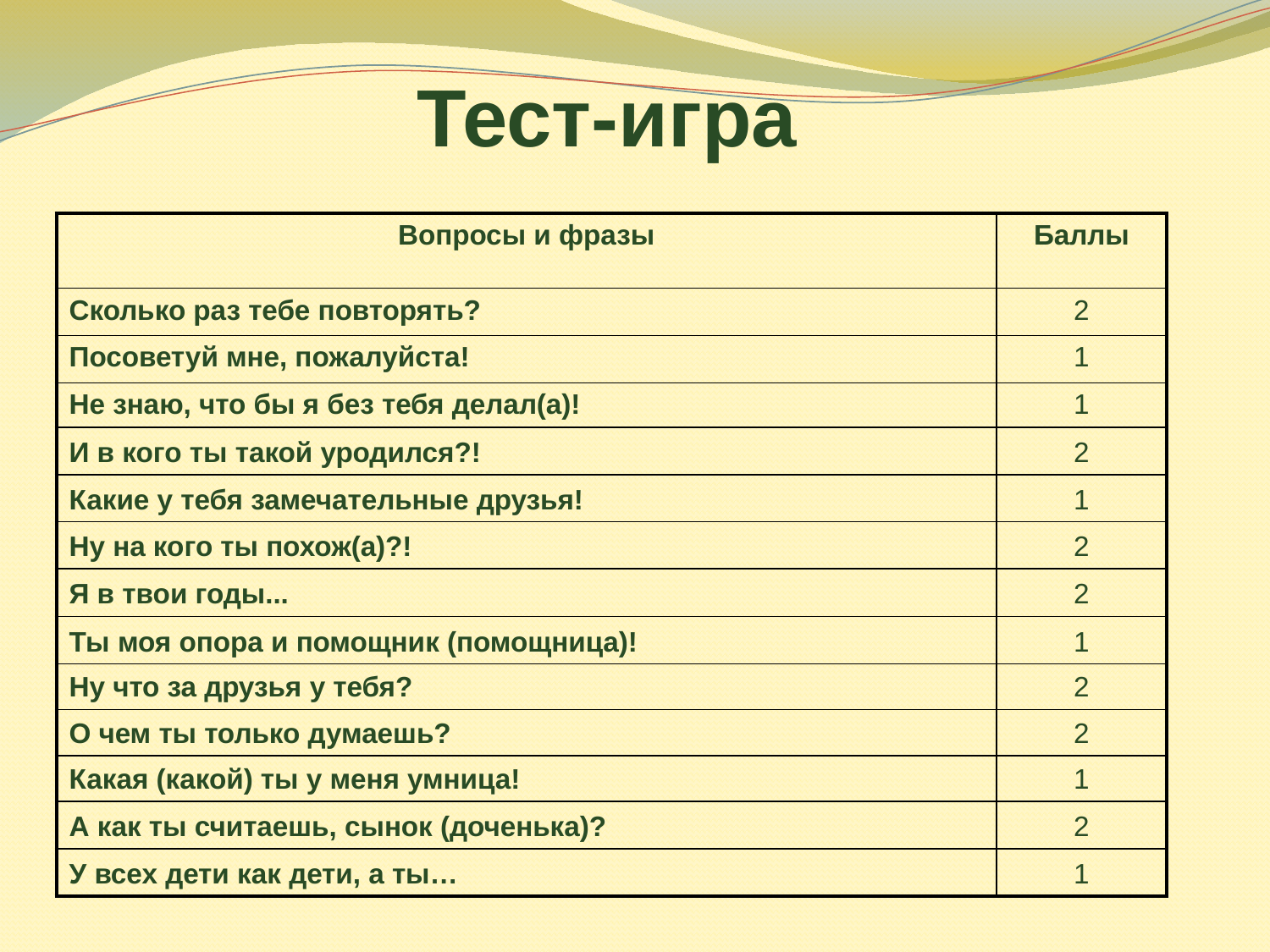

# Тест-игра
| Вопросы и фразы | Баллы |
| --- | --- |
| Сколько раз тебе повторять? | 2 |
| Посоветуй мне, пожалуйста! | 1 |
| Не знаю, что бы я без тебя делал(а)! | 1 |
| И в кого ты такой уродился?! | 2 |
| Какие у тебя замечательные друзья! | 1 |
| Ну на кого ты похож(а)?! | 2 |
| Я в твои годы... | 2 |
| Ты моя опора и помощник (помощница)! | 1 |
| Ну что за друзья у тебя? | 2 |
| О чем ты только думаешь? | 2 |
| Какая (какой) ты у меня умница! | 1 |
| А как ты считаешь, сынок (доченька)? | 2 |
| У всех дети как дети, а ты… | 1 |